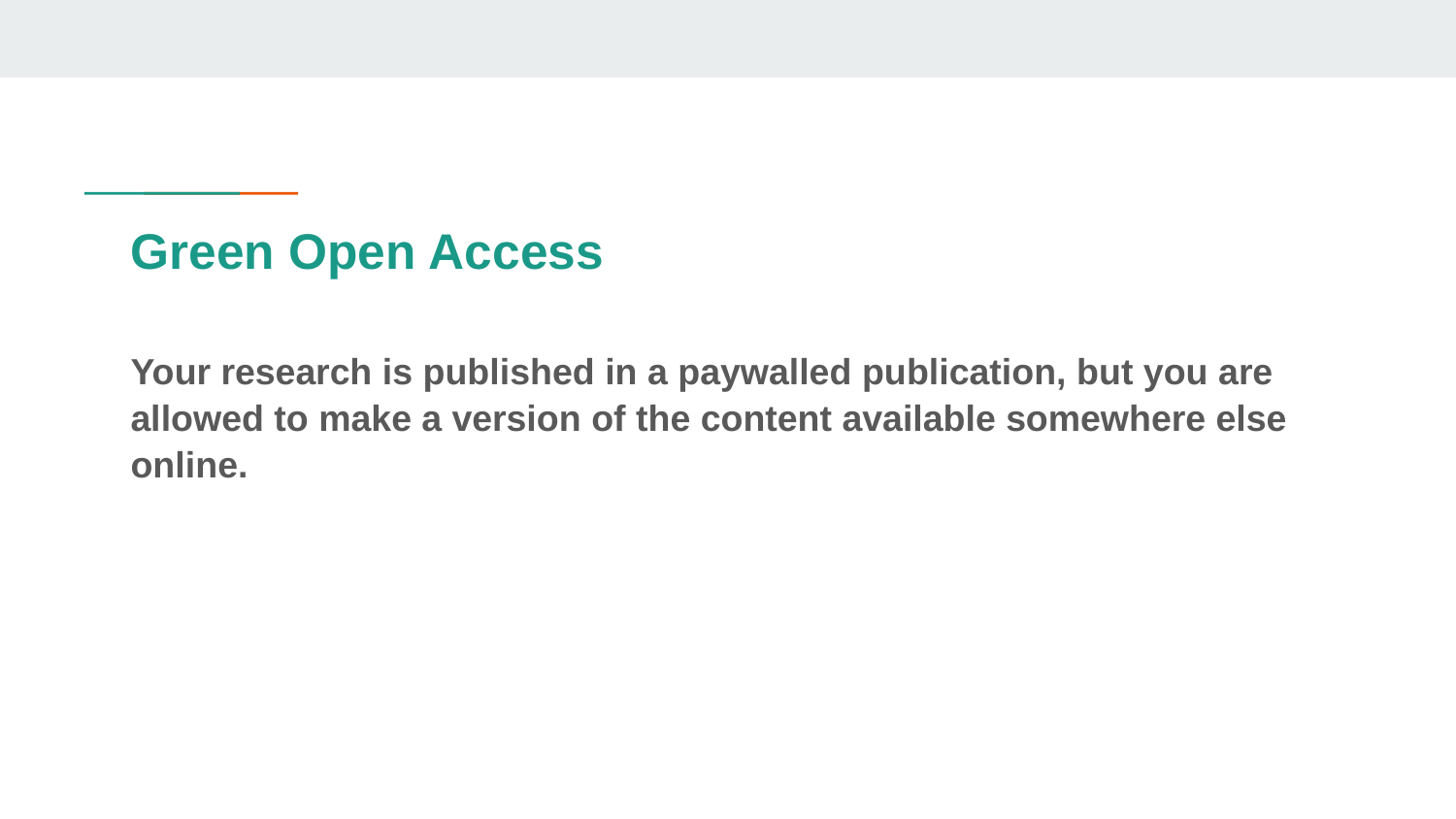

# Green Open Access
Your research is published in a paywalled publication, but you are allowed to make a version of the content available somewhere else online.